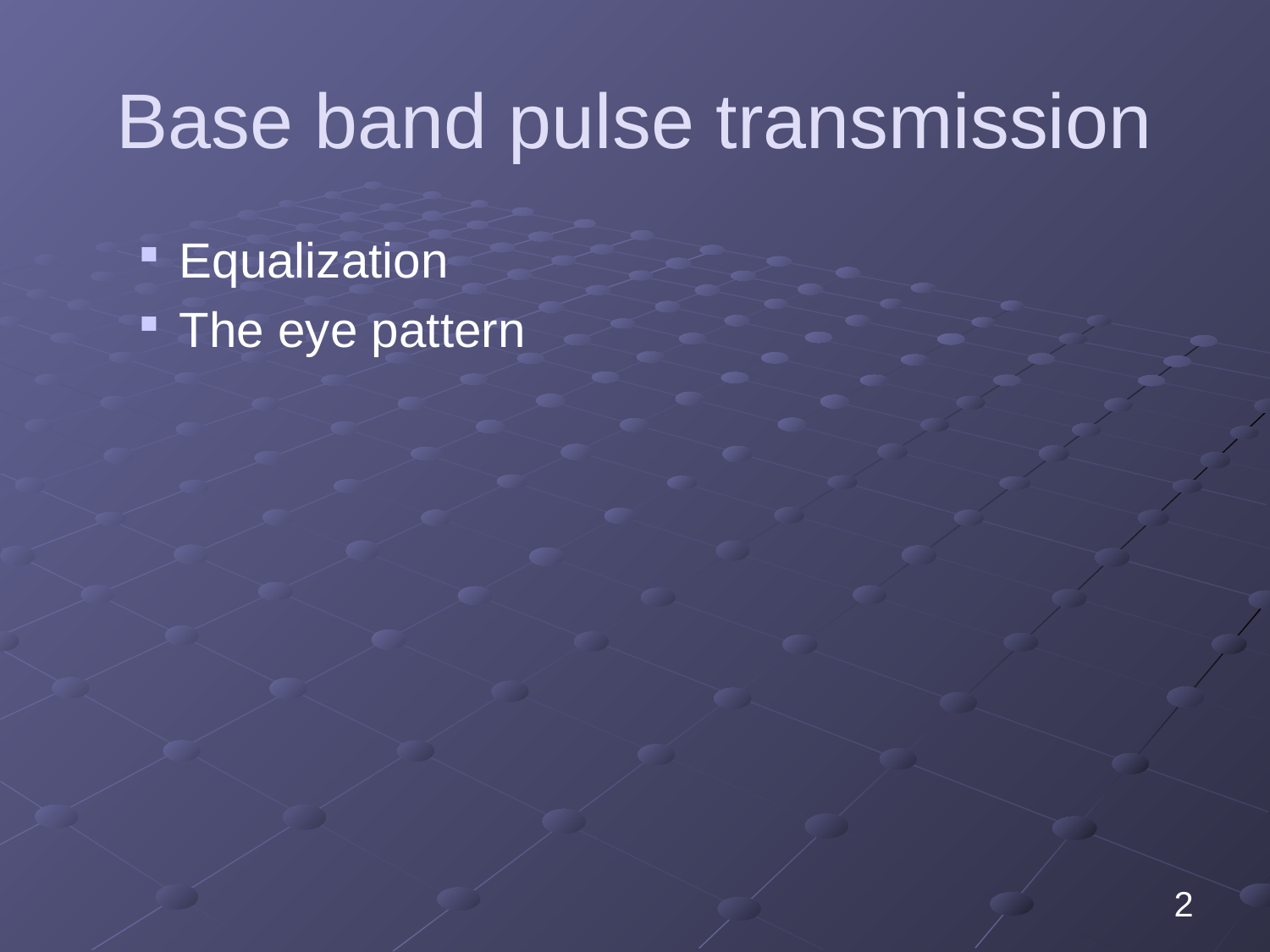

# Base band pulse transmission
Equalization
The eye pattern
2